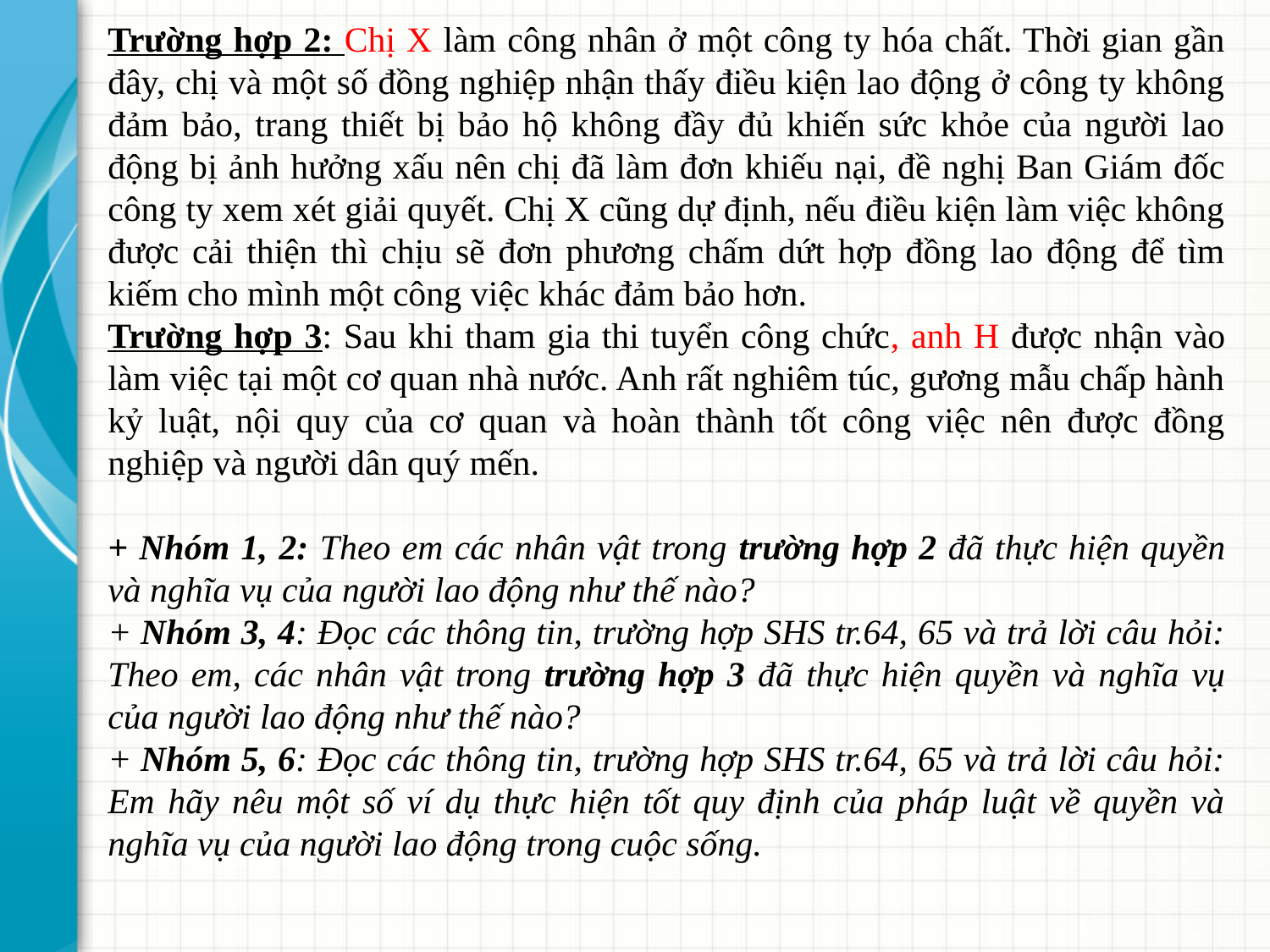

Trường hợp 2: Chị X làm công nhân ở một công ty hóa chất. Thời gian gần đây, chị và một số đồng nghiệp nhận thấy điều kiện lao động ở công ty không đảm bảo, trang thiết bị bảo hộ không đầy đủ khiến sức khỏe của người lao động bị ảnh hưởng xấu nên chị đã làm đơn khiếu nại, đề nghị Ban Giám đốc công ty xem xét giải quyết. Chị X cũng dự định, nếu điều kiện làm việc không được cải thiện thì chịu sẽ đơn phương chấm dứt hợp đồng lao động để tìm kiếm cho mình một công việc khác đảm bảo hơn.
Trường hợp 3: Sau khi tham gia thi tuyển công chức, anh H được nhận vào làm việc tại một cơ quan nhà nước. Anh rất nghiêm túc, gương mẫu chấp hành kỷ luật, nội quy của cơ quan và hoàn thành tốt công việc nên được đồng nghiệp và người dân quý mến.

+ Nhóm 1, 2: Theo em các nhân vật trong trường hợp 2 đã thực hiện quyền và nghĩa vụ của người lao động như thế nào?
+ Nhóm 3, 4: Đọc các thông tin, trường hợp SHS tr.64, 65 và trả lời câu hỏi: Theo em, các nhân vật trong trường hợp 3 đã thực hiện quyền và nghĩa vụ của người lao động như thế nào?
+ Nhóm 5, 6: Đọc các thông tin, trường hợp SHS tr.64, 65 và trả lời câu hỏi: Em hãy nêu một số ví dụ thực hiện tốt quy định của pháp luật về quyền và nghĩa vụ của người lao động trong cuộc sống.